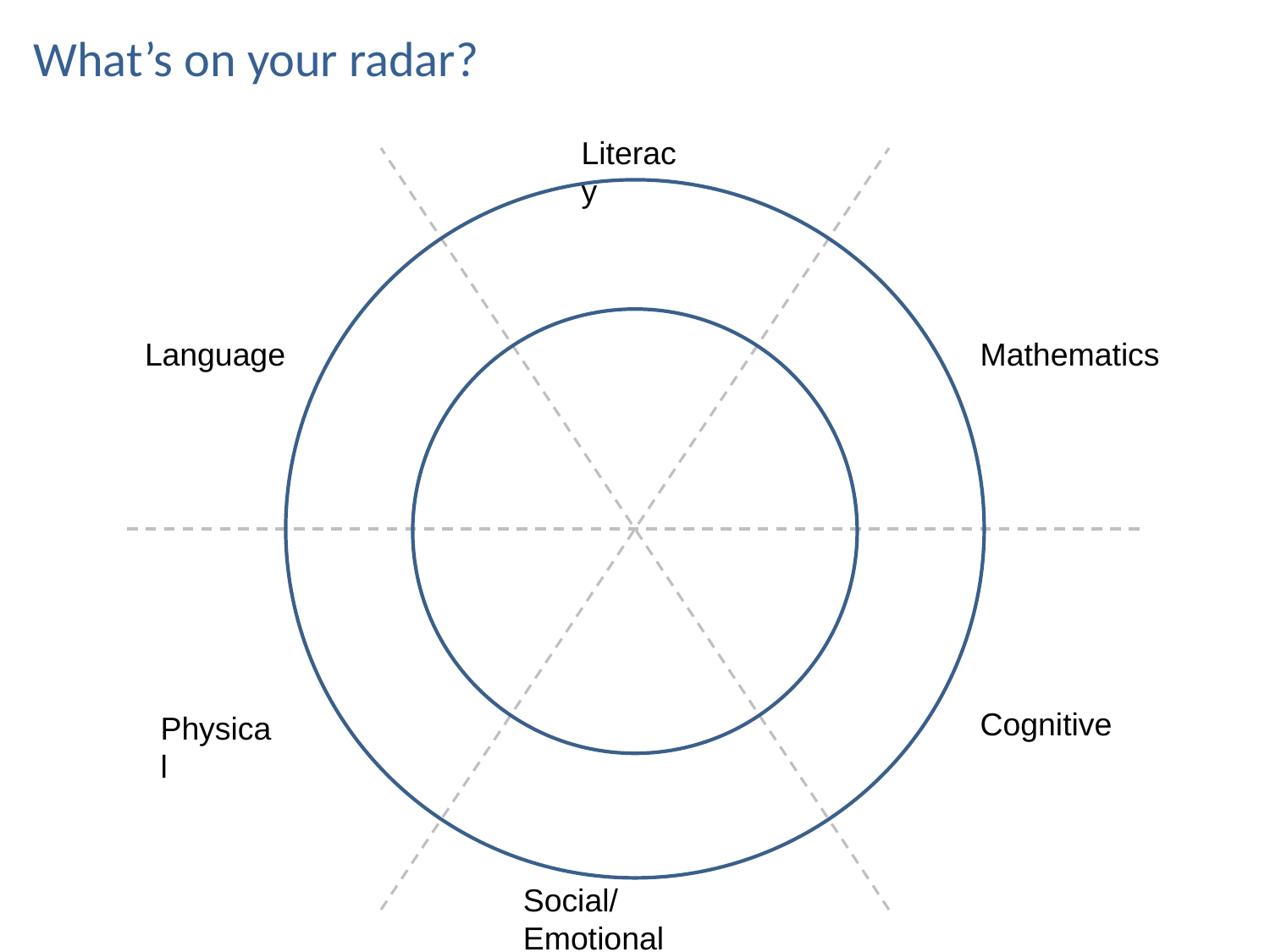

What’s on your radar?
Literacy

Language
Mathematics
Cognitive
Physical
Social/Emotional